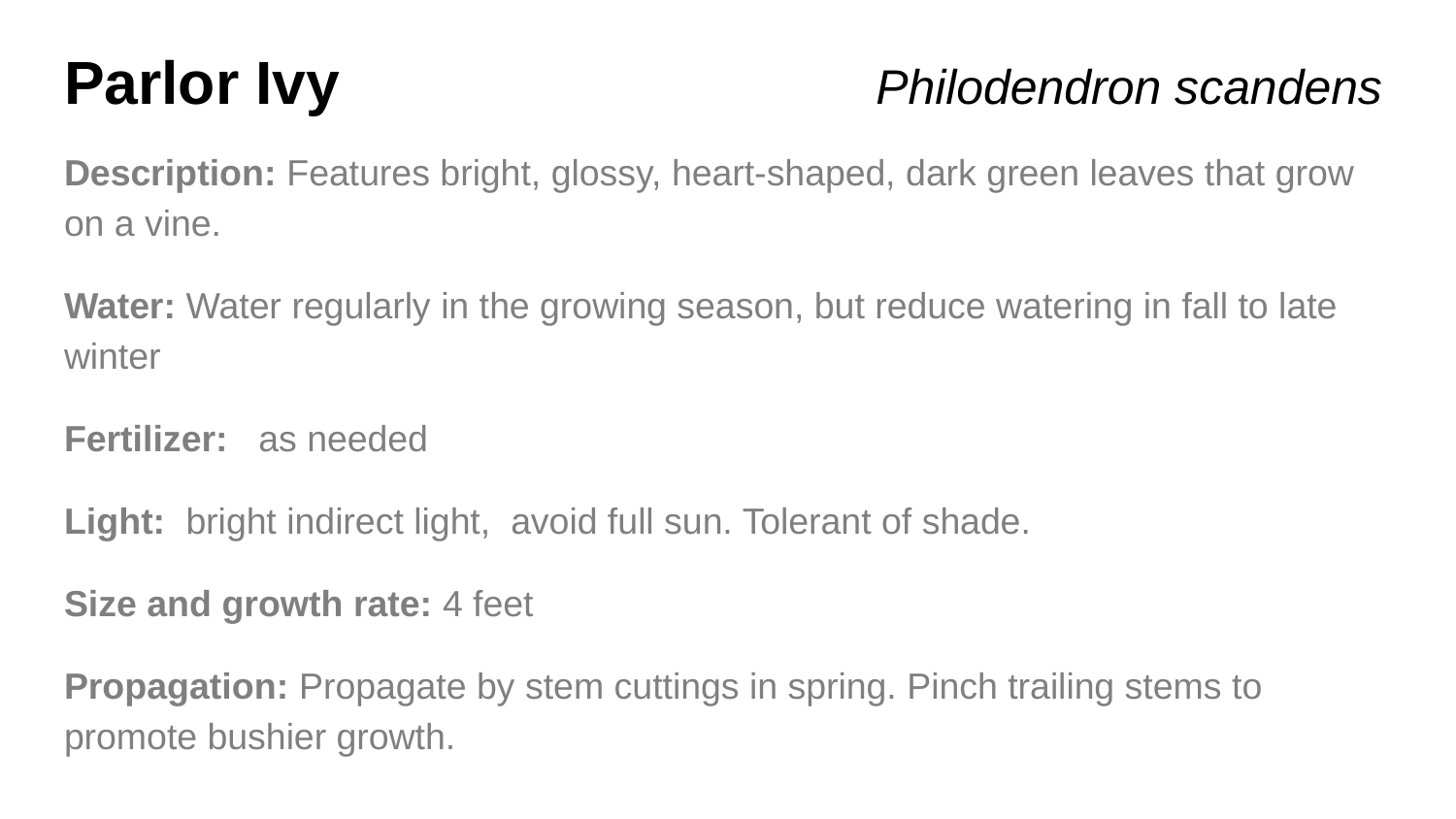

# Parlor Ivy				     Philodendron scandens

Description: Features bright, glossy, heart-shaped, dark green leaves that grow on a vine.
Water: Water regularly in the growing season, but reduce watering in fall to late winter
Fertilizer:   as needed
Light:  bright indirect light,  avoid full sun. Tolerant of shade.
Size and growth rate: 4 feet
Propagation: Propagate by stem cuttings in spring. Pinch trailing stems to promote bushier growth.